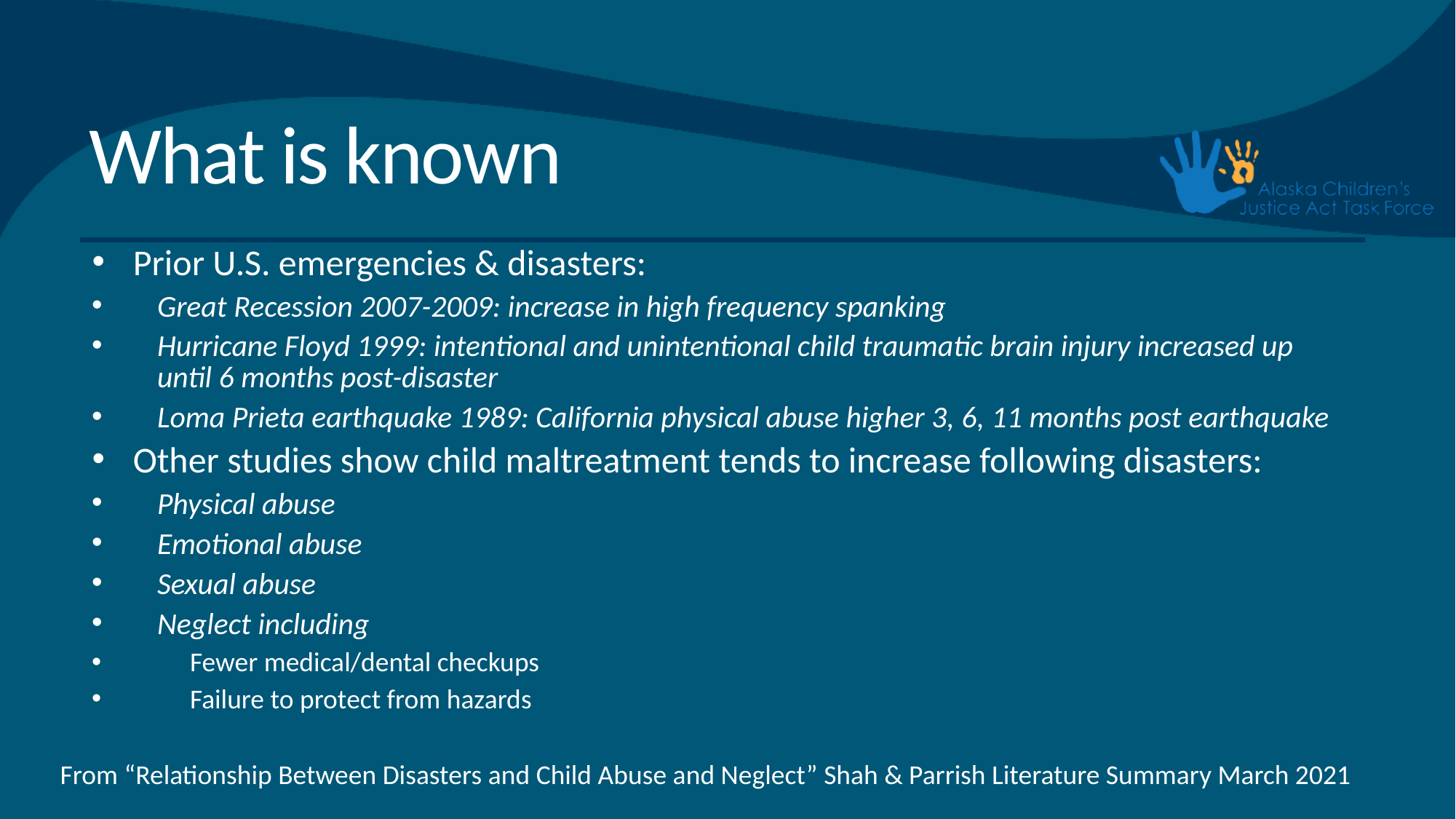

# What is known
Prior U.S. emergencies & disasters:
Great Recession 2007-2009: increase in high frequency spanking
Hurricane Floyd 1999: intentional and unintentional child traumatic brain injury increased up until 6 months post-disaster
Loma Prieta earthquake 1989: California physical abuse higher 3, 6, 11 months post earthquake
Other studies show child maltreatment tends to increase following disasters:
Physical abuse
Emotional abuse
Sexual abuse
Neglect including
Fewer medical/dental checkups
Failure to protect from hazards
From “Relationship Between Disasters and Child Abuse and Neglect” Shah & Parrish Literature Summary March 2021